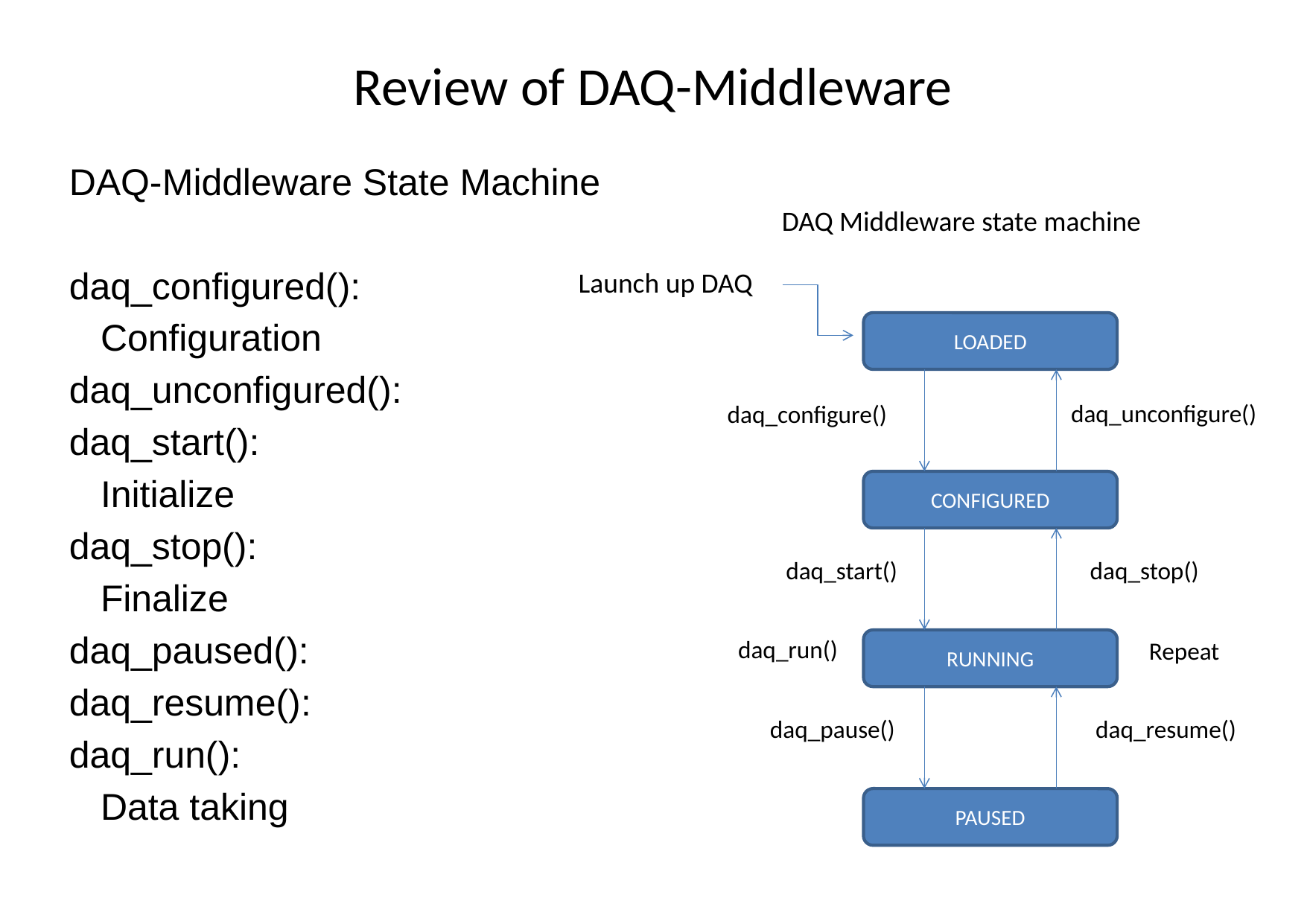

# Review of DAQ-Middleware
DAQ-Middleware State Machine

daq_configured():
   Configuration
daq_unconfigured():
daq_start():
   Initialize
daq_stop():
   Finalize
daq_paused():
daq_resume():
daq_run():
   Data taking

DAQ Middleware state machine
Launch up DAQ
LOADED
daq_unconfigure()
daq_configure()
CONFIGURED
daq_start()
daq_stop()
daq_run()
RUNNING
Repeat
daq_pause()
daq_resume()
PAUSED